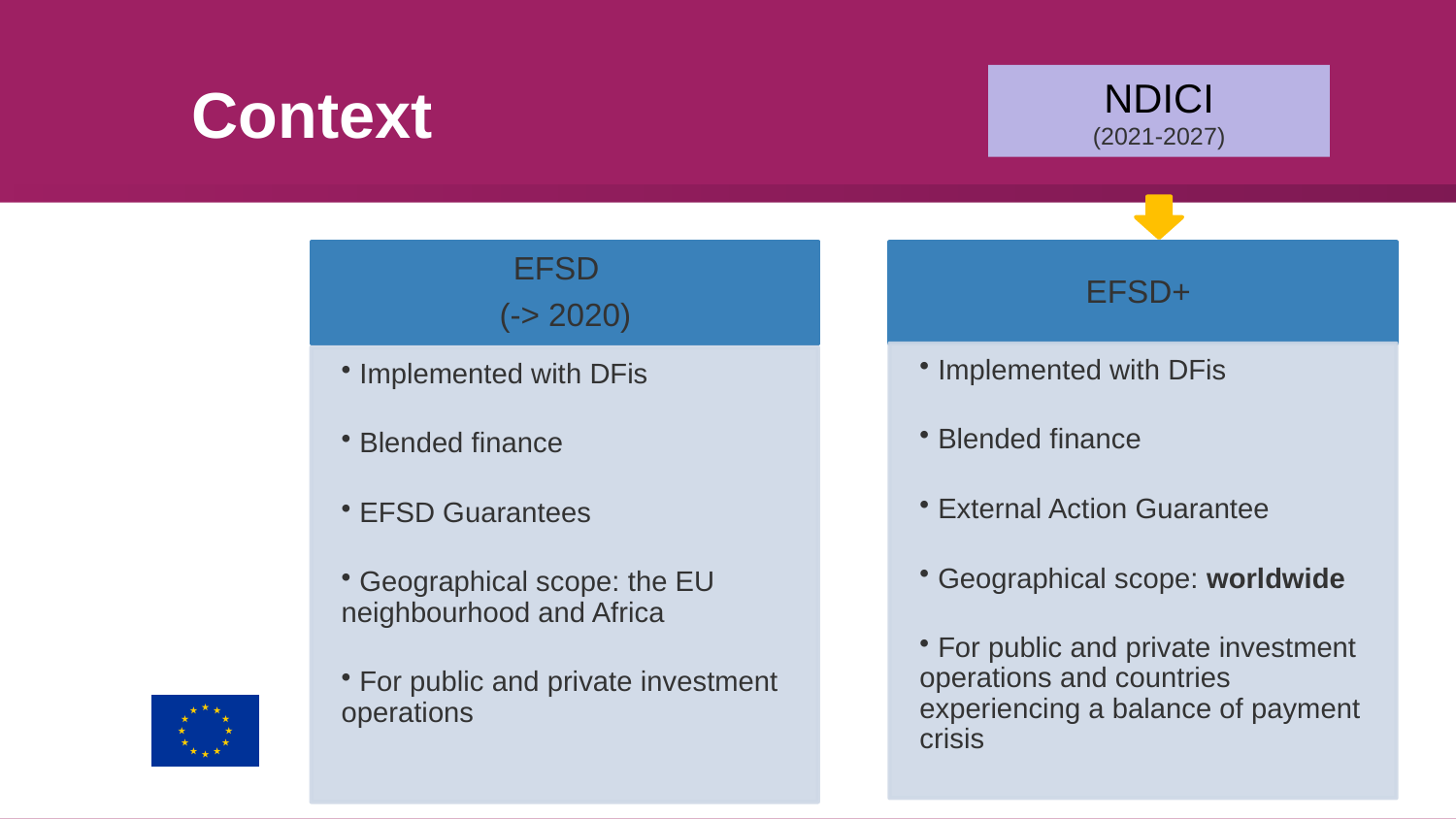

NDICI
(2021-2027)
Context

EFSD
(-> 2020)
 Implemented with DFis

 Blended finance

 EFSD Guarantees

 Geographical scope: the EU neighbourhood and Africa

 For public and private investment operations

EFSD+
 Implemented with DFis

 Blended finance

 External Action Guarantee

 Geographical scope: worldwide

 For public and private investment operations and countries experiencing a balance of payment crisis